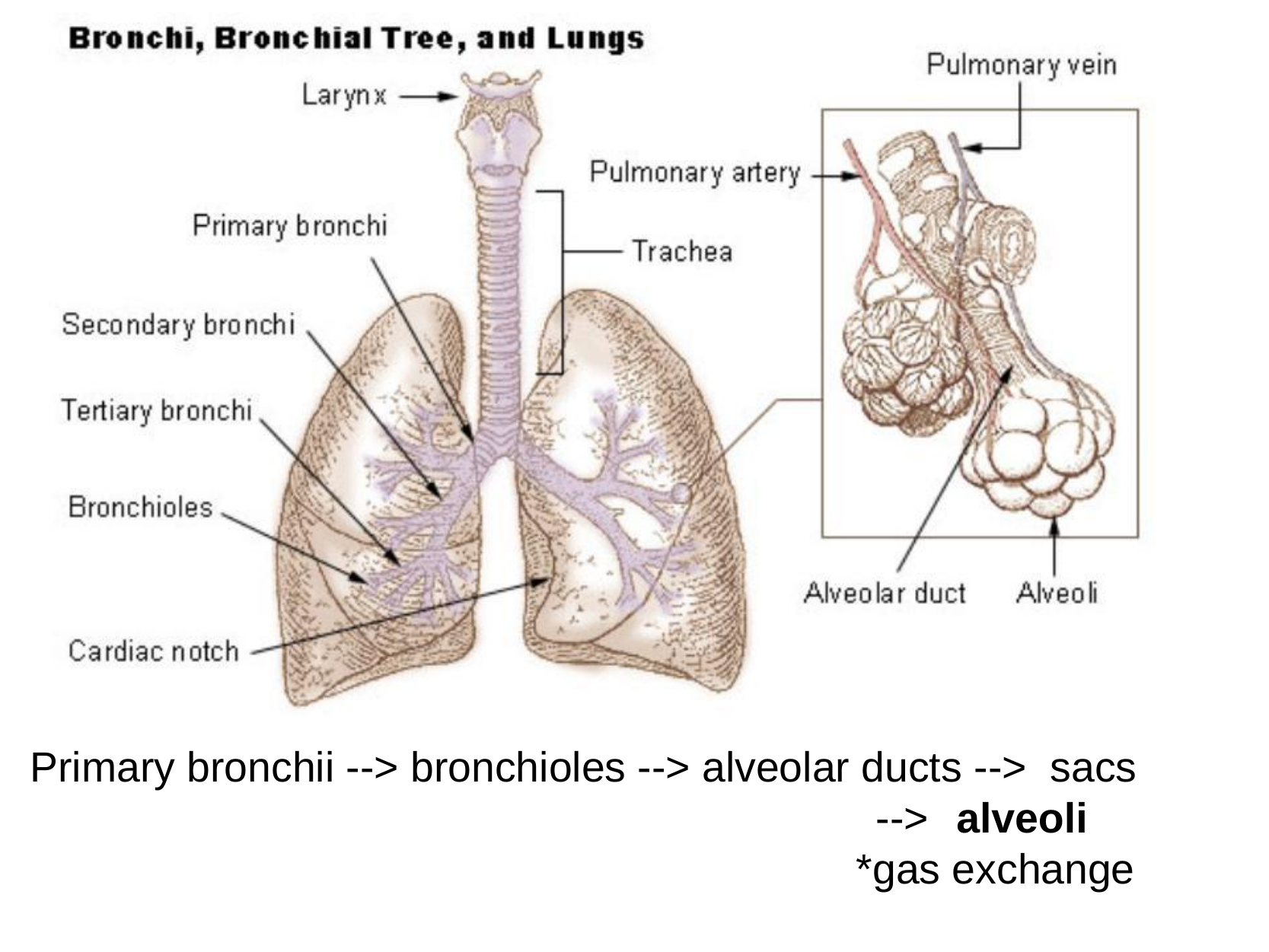

Primary bronchii --> bronchioles --> alveolar ducts -->  sacs
                                                                        -->  alveoli
                                                                      *gas exchange